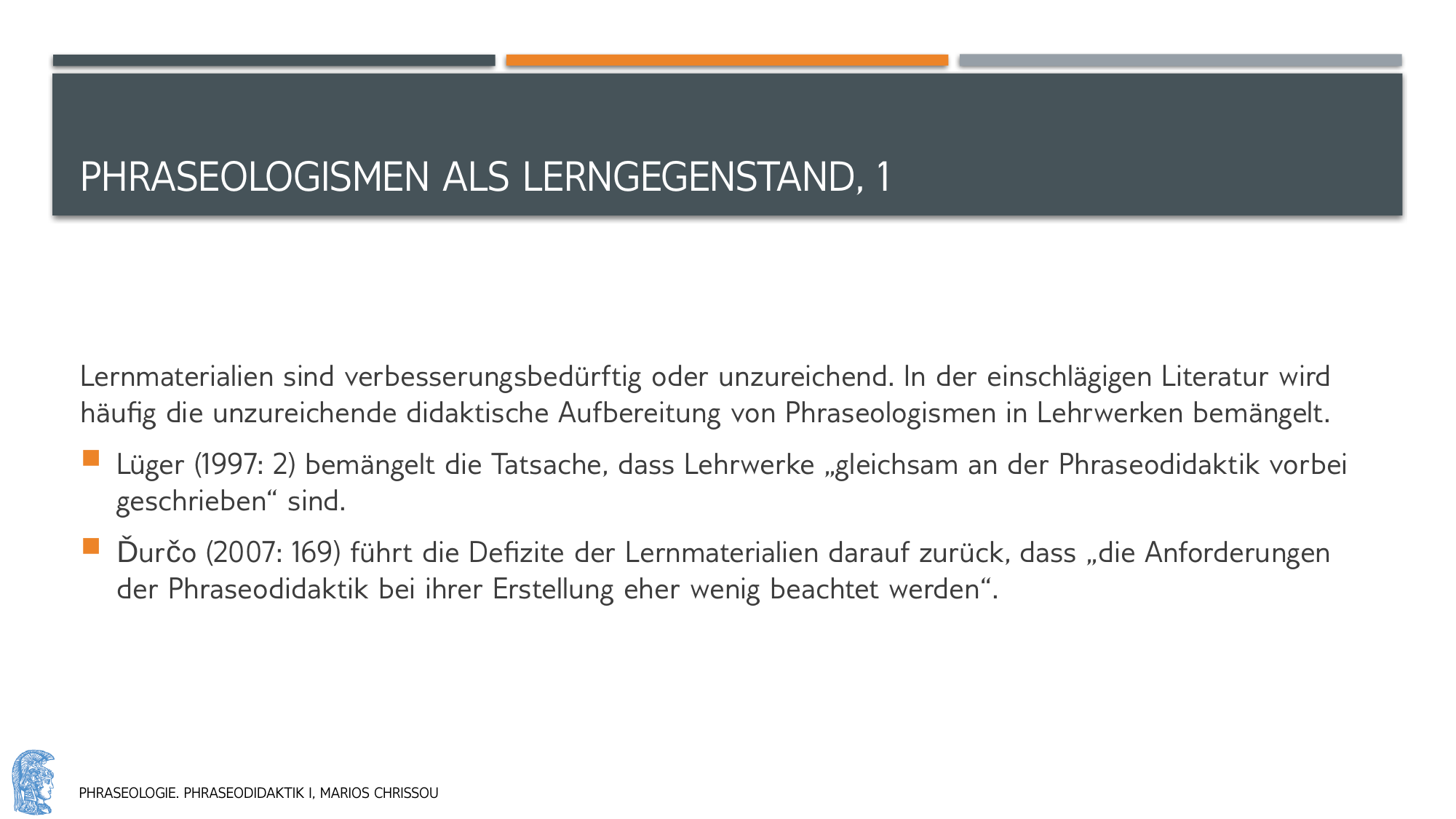

# Phraseologismen als lerngegenstand, 1
Lernmaterialien sind verbesserungsbedürftig oder unzureichend. In der einschlägigen Literatur wird häufig die unzureichende didaktische Aufbereitung von Phraseologismen in Lehrwerken bemängelt.
Lüger (1997: 2) bemängelt die Tatsache, dass Lehrwerke „gleichsam an der Phraseodidaktik vorbei geschrieben“ sind.
Ďurčo (2007: 169) führt die Defizite der Lernmaterialien darauf zurück, dass „die Anforderungen der Phraseodidaktik bei ihrer Erstellung eher wenig beachtet werden“.